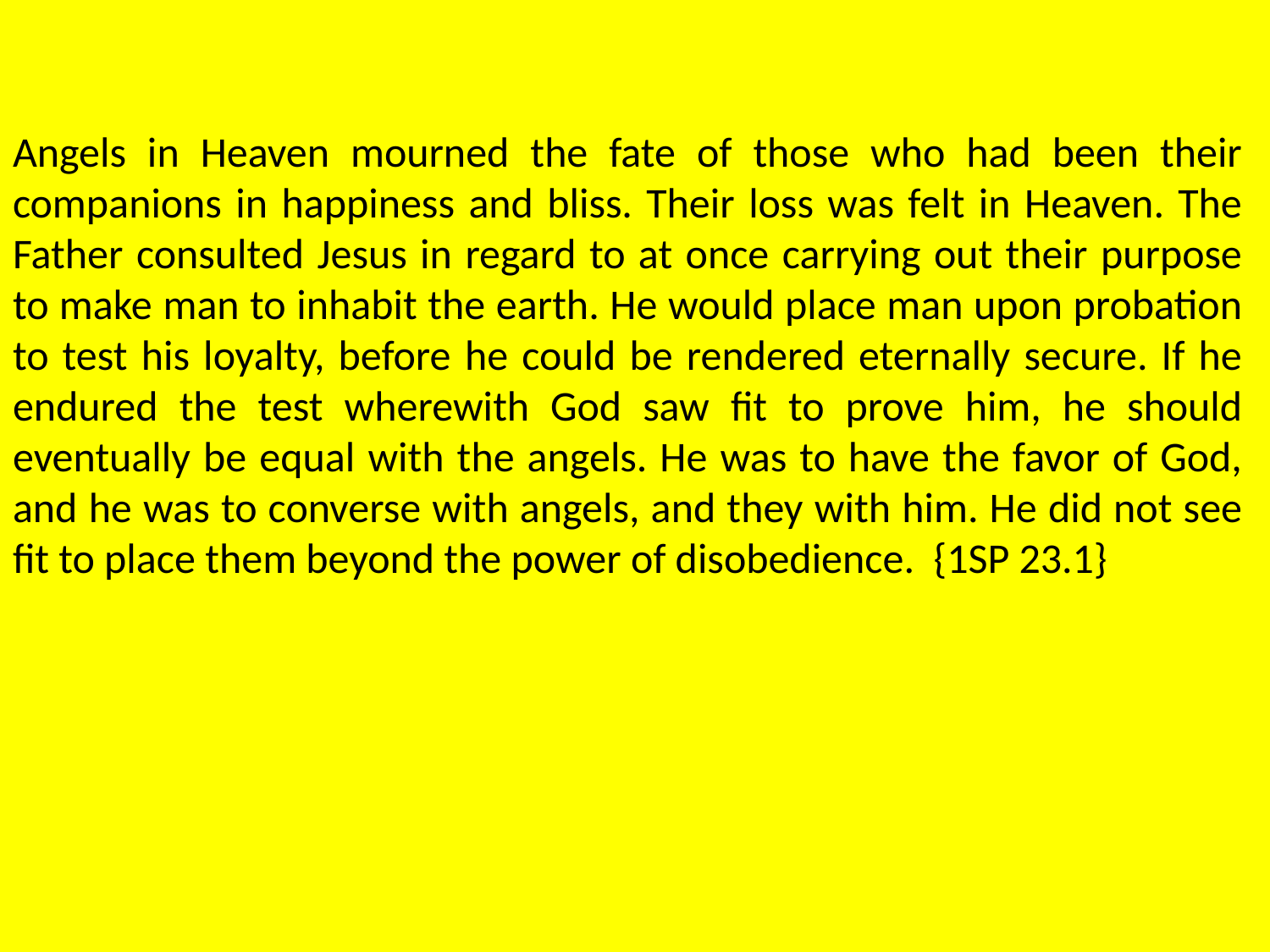

Angels in Heaven mourned the fate of those who had been their companions in happiness and bliss. Their loss was felt in Heaven. The Father consulted Jesus in regard to at once carrying out their purpose to make man to inhabit the earth. He would place man upon probation to test his loyalty, before he could be rendered eternally secure. If he endured the test wherewith God saw fit to prove him, he should eventually be equal with the angels. He was to have the favor of God, and he was to converse with angels, and they with him. He did not see fit to place them beyond the power of disobedience.  {1SP 23.1}